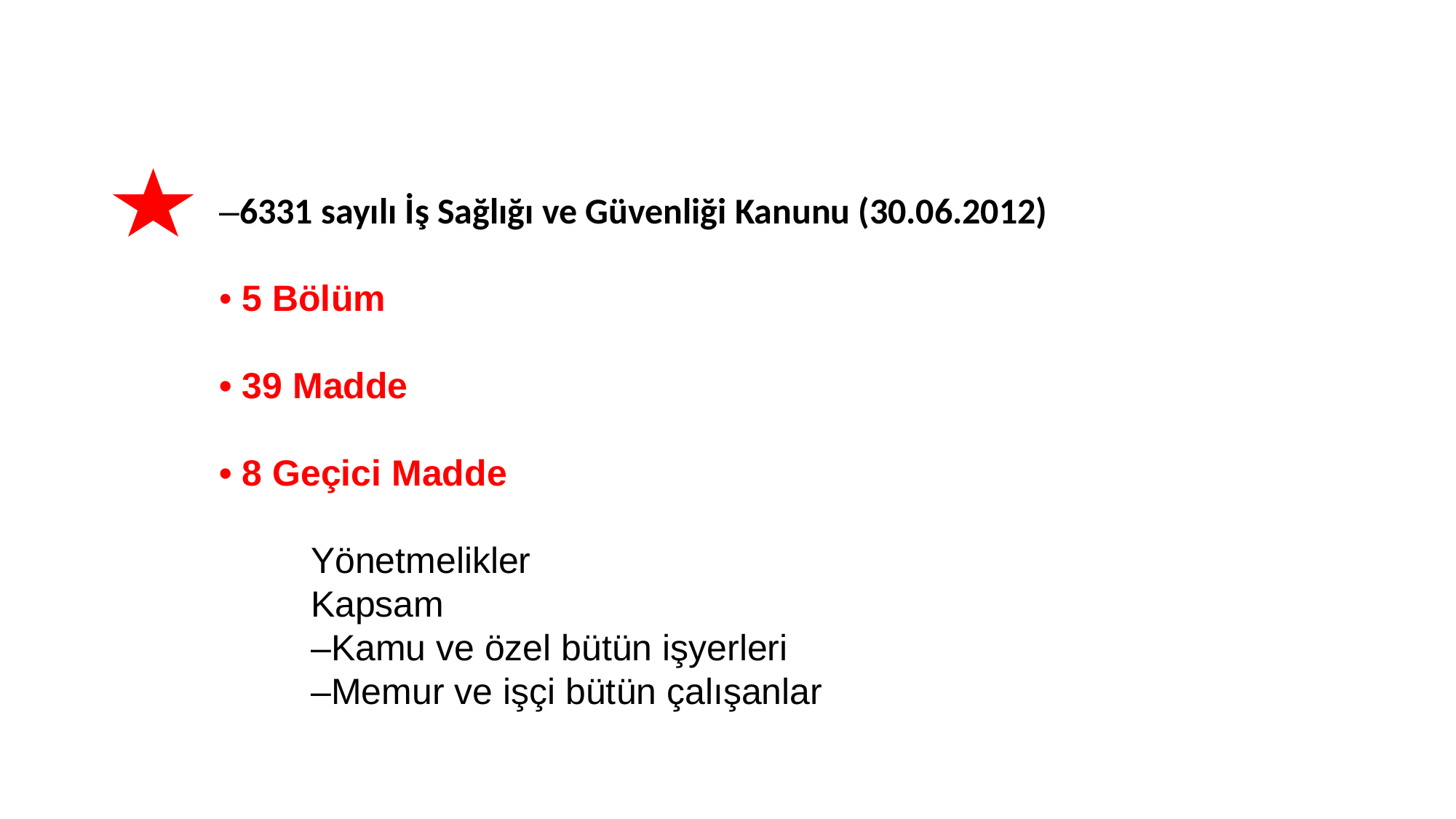

–6331 sayılı İş Sağlığı ve Güvenliği Kanunu (30.06.2012)

• 5 Bölüm

• 39 Madde

• 8 Geçici Madde

         Yönetmelikler
         Kapsam
         –Kamu ve özel bütün işyerleri
         –Memur ve işçi bütün çalışanlar